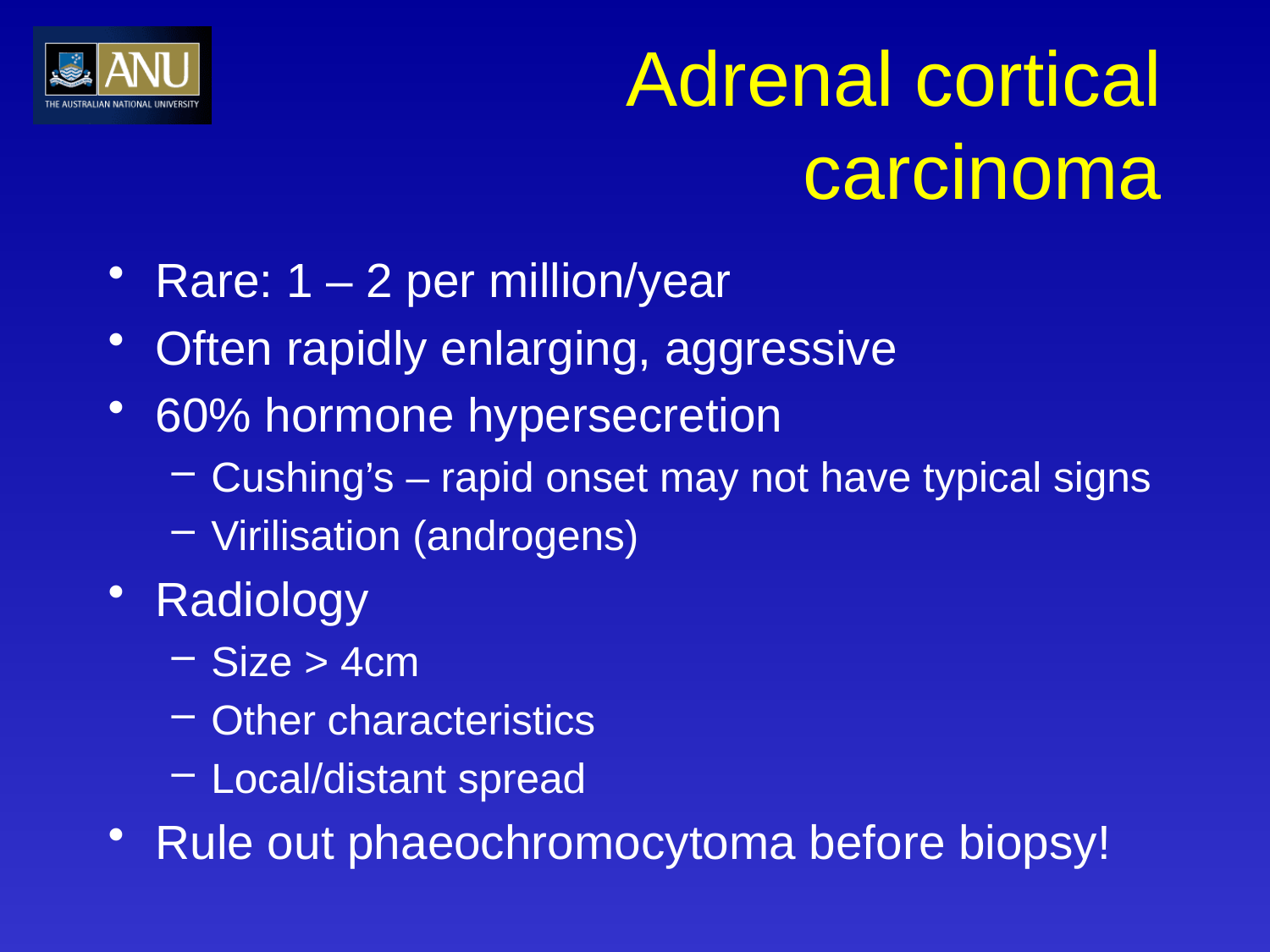

# Adrenal cortical carcinoma
Rare: 1 – 2 per million/year
Often rapidly enlarging, aggressive
60% hormone hypersecretion
Cushing’s – rapid onset may not have typical signs
Virilisation (androgens)
Radiology
Size > 4cm
Other characteristics
Local/distant spread
Rule out phaeochromocytoma before biopsy!